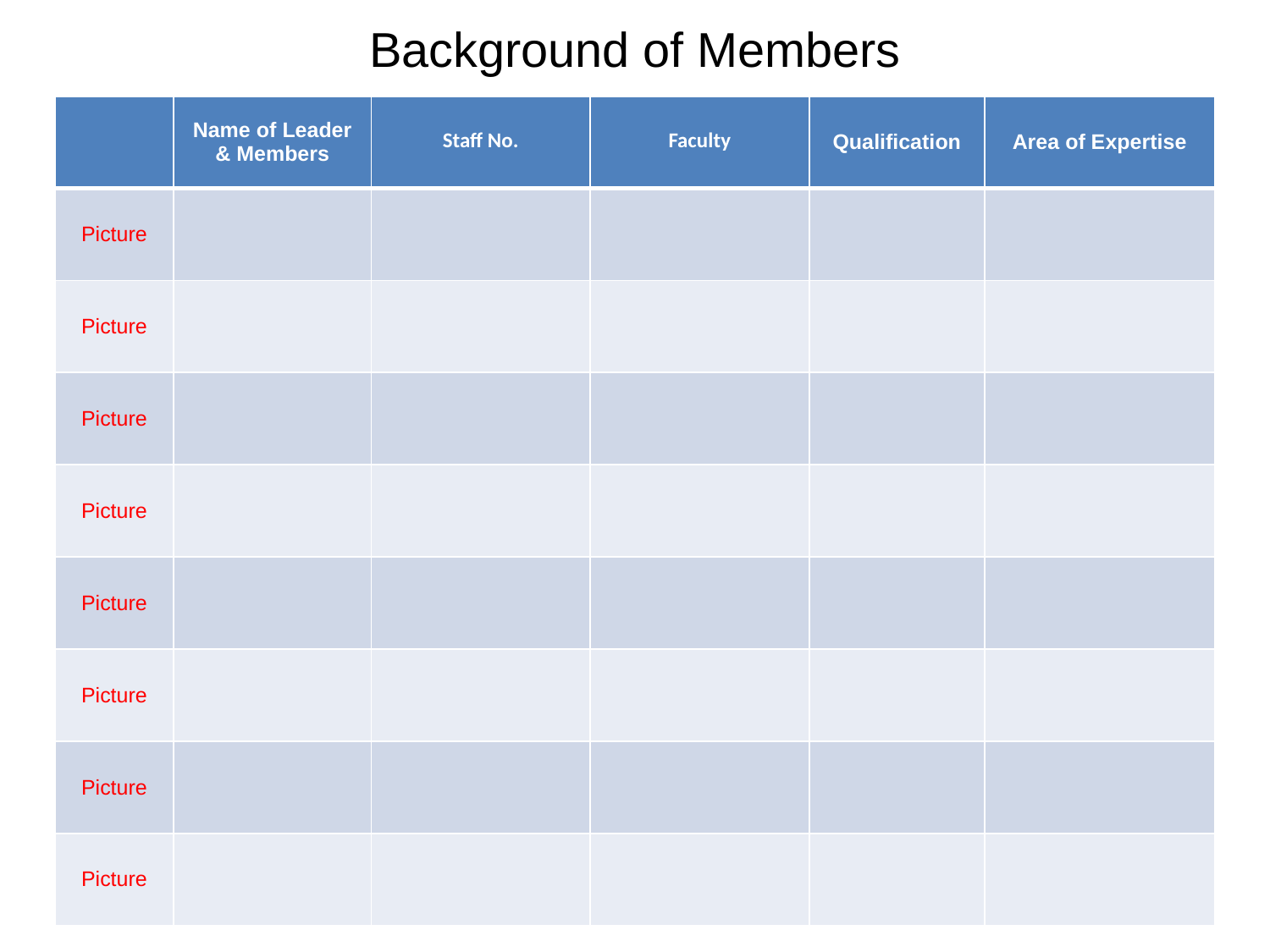

# Background of Members
|  | Name of Leader & Members | Staff No. | Faculty | Qualification | Area of Expertise |
| --- | --- | --- | --- | --- | --- |
| Picture |  |  |  |  |  |
| Picture |  |  |  |  |  |
| Picture |  |  |  |  |  |
| Picture |  |  |  |  |  |
| Picture |  |  |  |  |  |
| Picture |  |  |  |  |  |
| Picture |  |  |  |  |  |
| Picture |  |  |  |  |  |
2